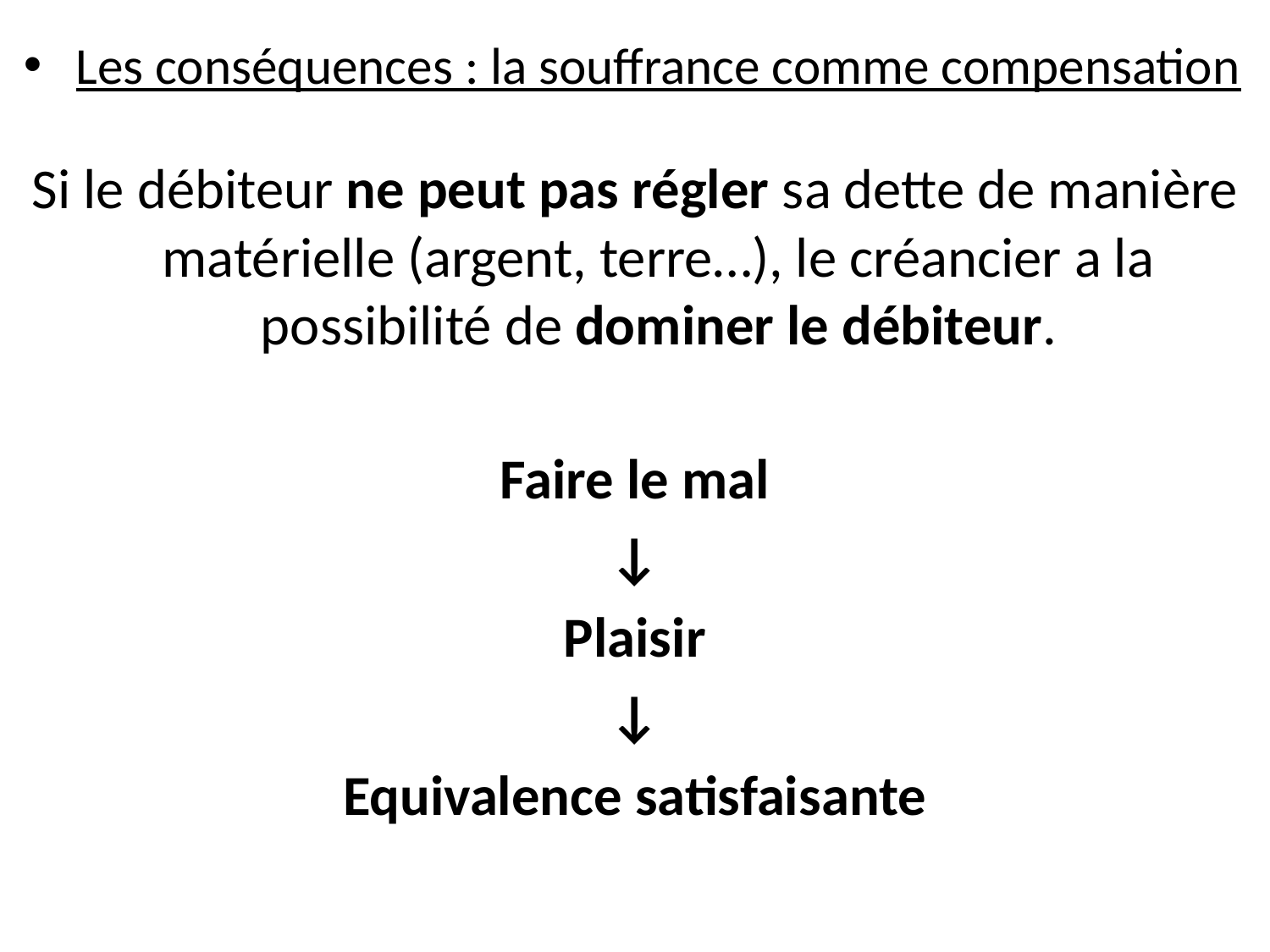

Les conséquences : la souffrance comme compensation

Si le débiteur ne peut pas régler sa dette de manière matérielle (argent, terre…), le créancier a la possibilité de dominer le débiteur.
Faire le mal
↓
Plaisir
↓
Equivalence satisfaisante